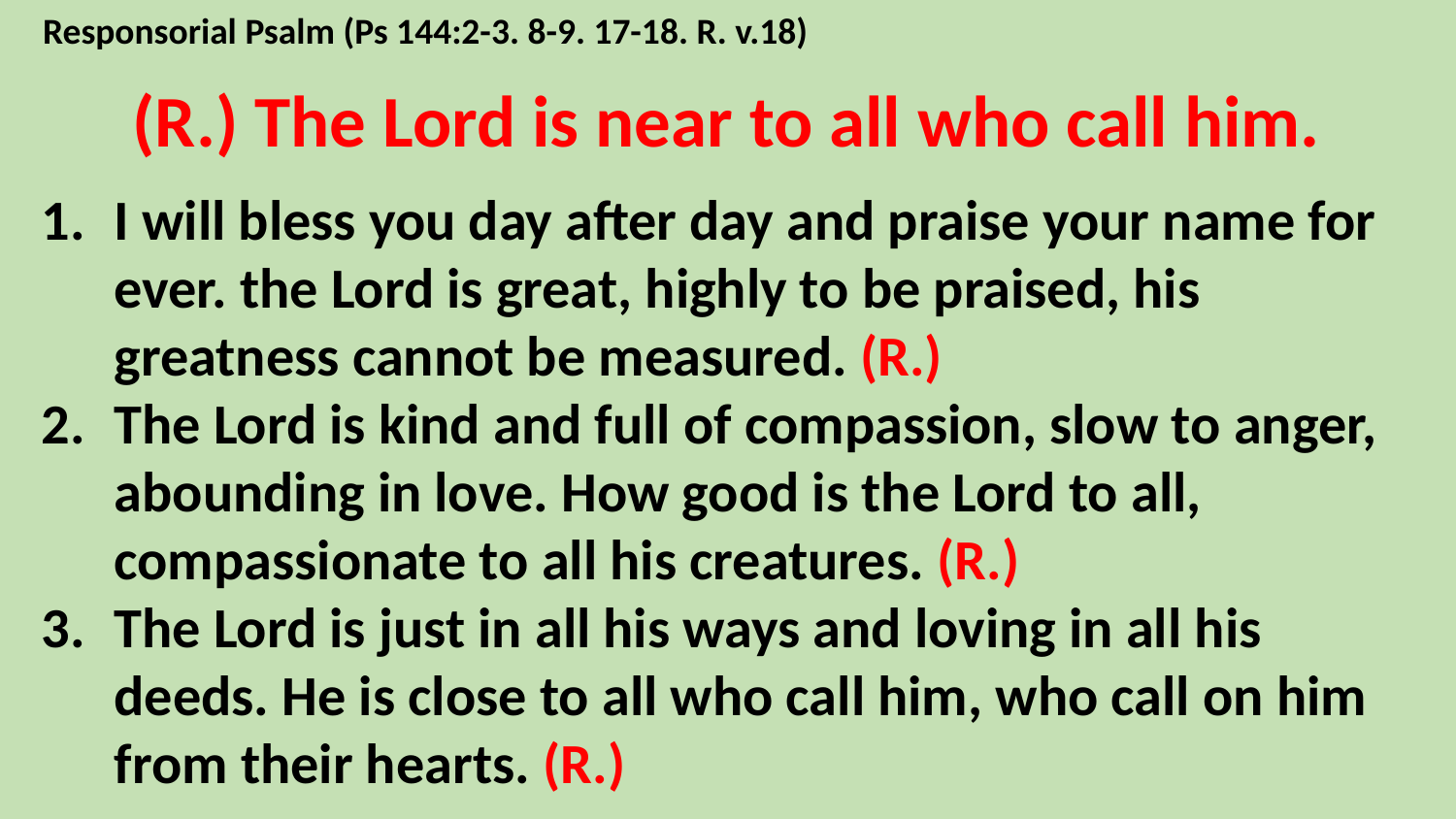

Responsorial Psalm (Ps 144:2-3. 8-9. 17-18. R. v.18)
(R.) The Lord is near to all who call him.
1.	I will bless you day after day and praise your name for ever. the Lord is great, highly to be praised, his greatness cannot be measured. (R.)
2.	The Lord is kind and full of compassion, slow to anger, abounding in love. How good is the Lord to all, compassionate to all his creatures. (R.)
3.	The Lord is just in all his ways and loving in all his deeds. He is close to all who call him, who call on him from their hearts. (R.)